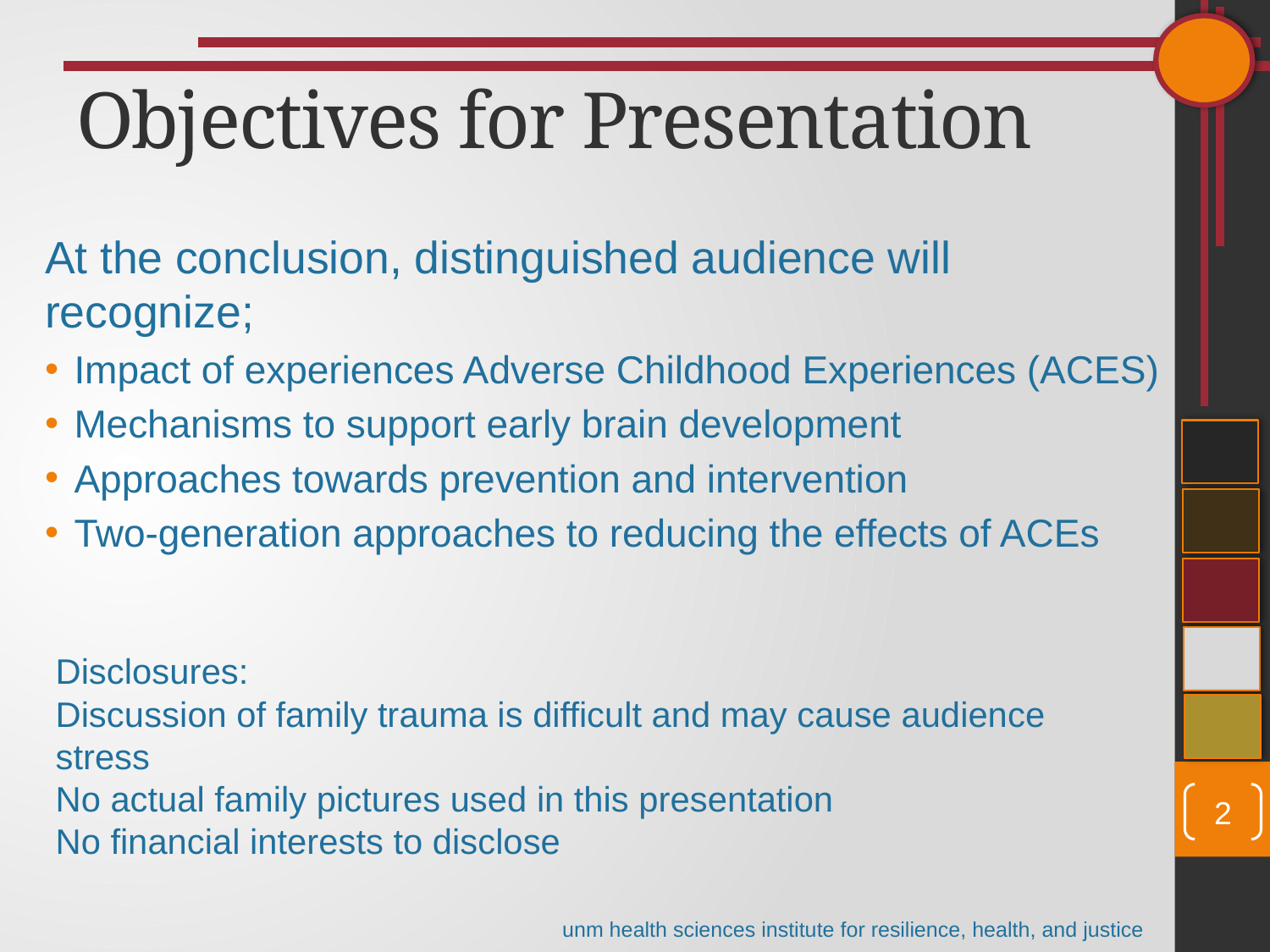

# Objectives for Presentation
At the conclusion, distinguished audience will recognize;
Impact of experiences Adverse Childhood Experiences (ACES)
Mechanisms to support early brain development
Approaches towards prevention and intervention
Two-generation approaches to reducing the effects of ACEs
Disclosures:
Discussion of family trauma is difficult and may cause audience stress
No actual family pictures used in this presentation
No financial interests to disclose
2